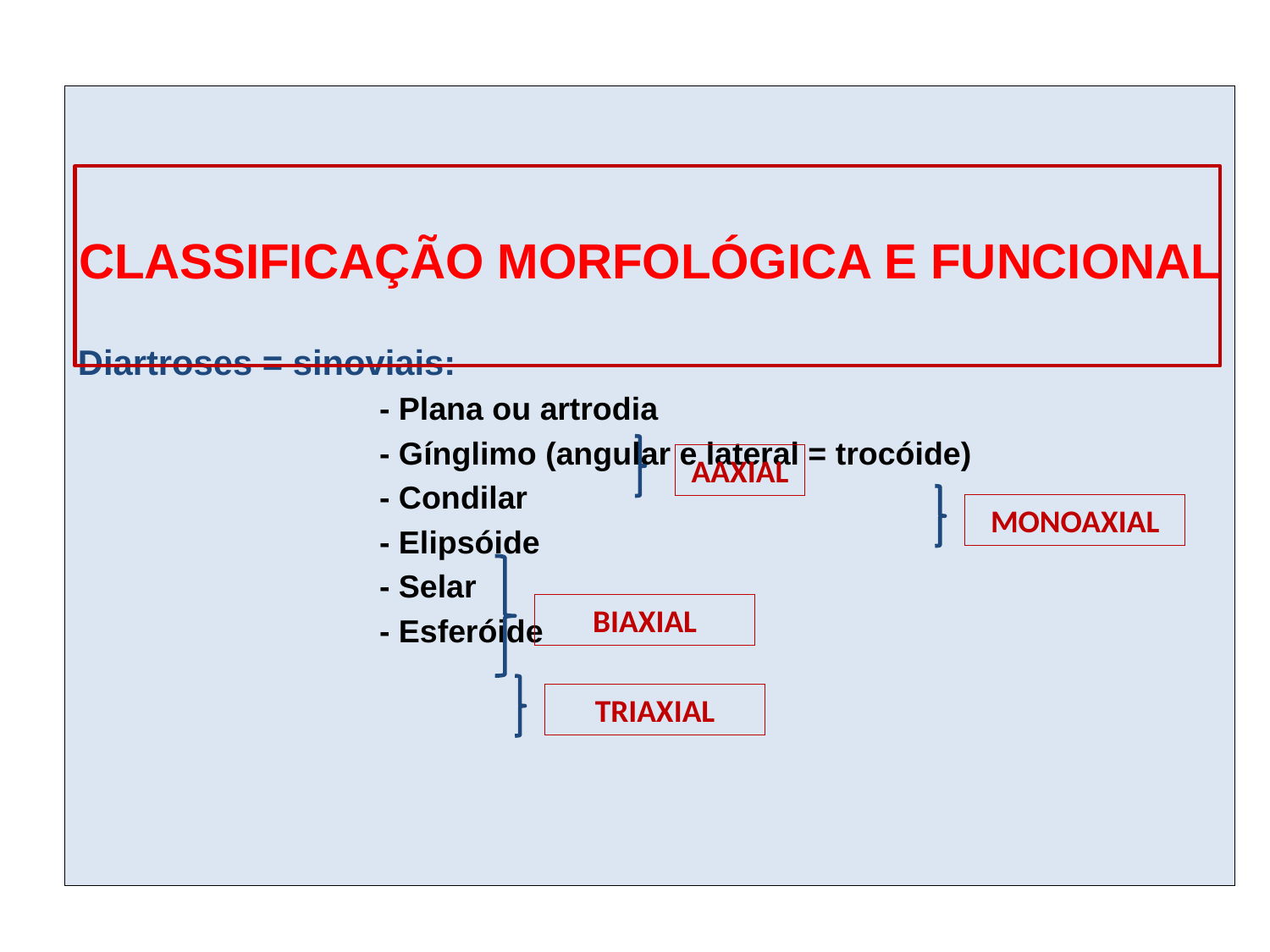

CLASSIFICAÇÃO MORFOLÓGICA E FUNCIONAL

Diartroses = sinoviais:
			- Plana ou artrodia
			- Gínglimo (angular e lateral = trocóide)
			- Condilar
			- Elipsóide
			- Selar
			- Esferóide

AAXIAL

MONOAXIAL

BIAXIAL

TRIAXIAL